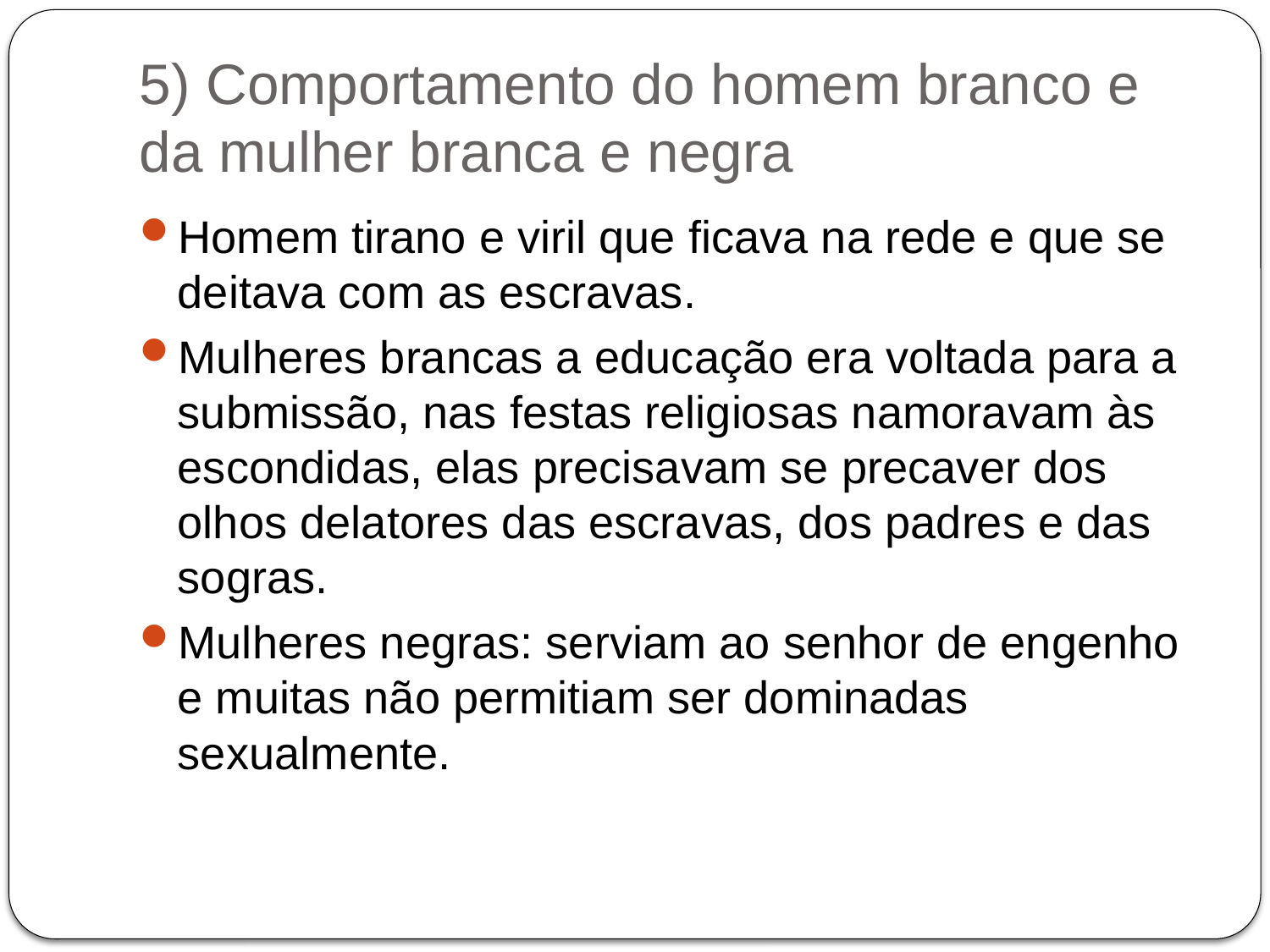

# 5) Comportamento do homem branco e da mulher branca e negra
Homem tirano e viril que ficava na rede e que se deitava com as escravas.
Mulheres brancas a educação era voltada para a submissão, nas festas religiosas namoravam às escondidas, elas precisavam se precaver dos olhos delatores das escravas, dos padres e das sogras.
Mulheres negras: serviam ao senhor de engenho e muitas não permitiam ser dominadas sexualmente.